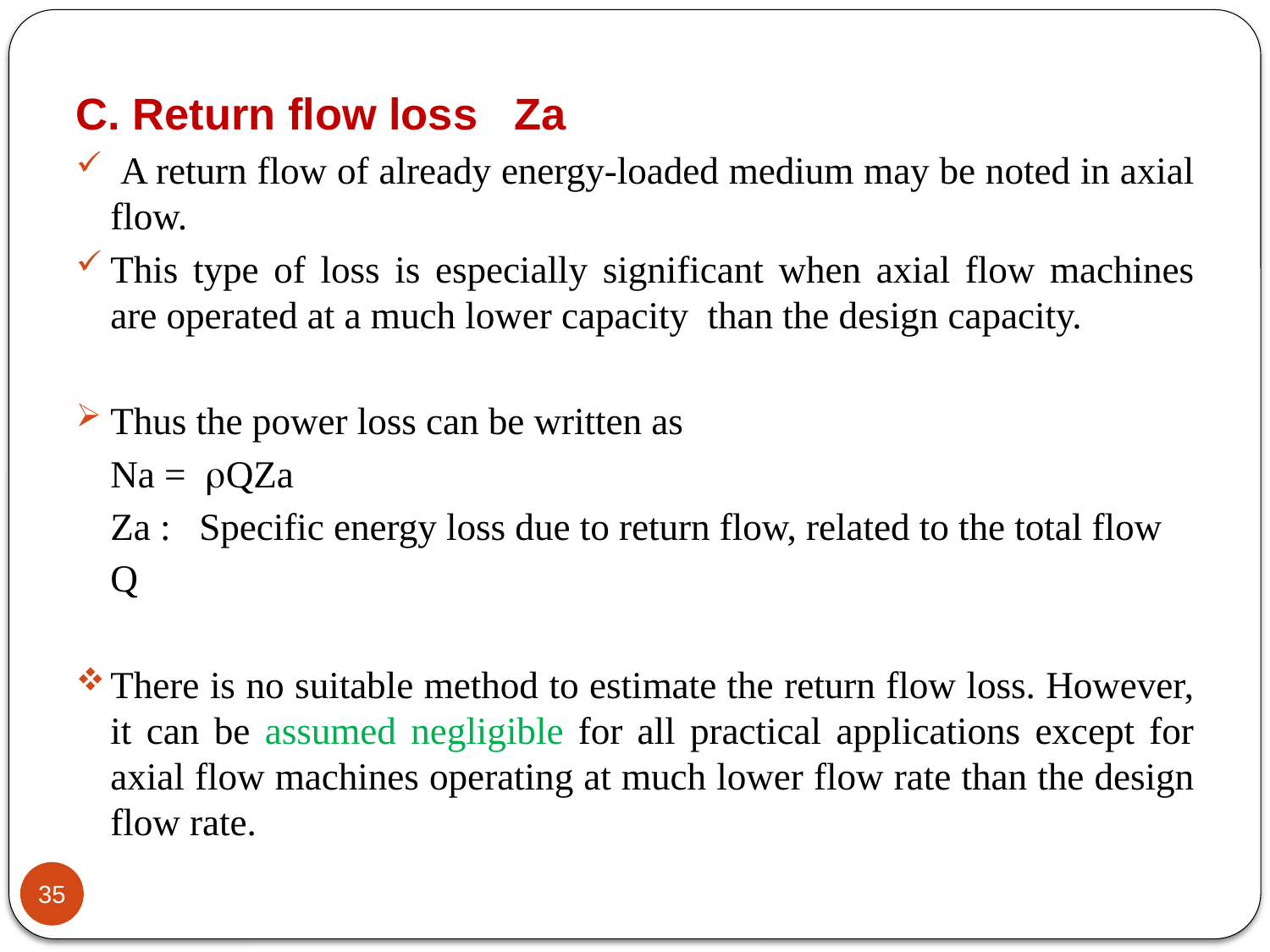

C. Return flow loss   Za
 A return flow of already energy-loaded medium may be noted in axial flow.
This type of loss is especially significant when axial flow machines are operated at a much lower capacity  than the design capacity.

Thus the power loss can be written as
			Na =  ρQZa
	Za :   Specific energy loss due to return flow, related to the total flow  Q

There is no suitable method to estimate the return flow loss. However, it can be assumed negligible for all practical applications except for axial flow machines operating at much lower flow rate than the design flow rate.

35